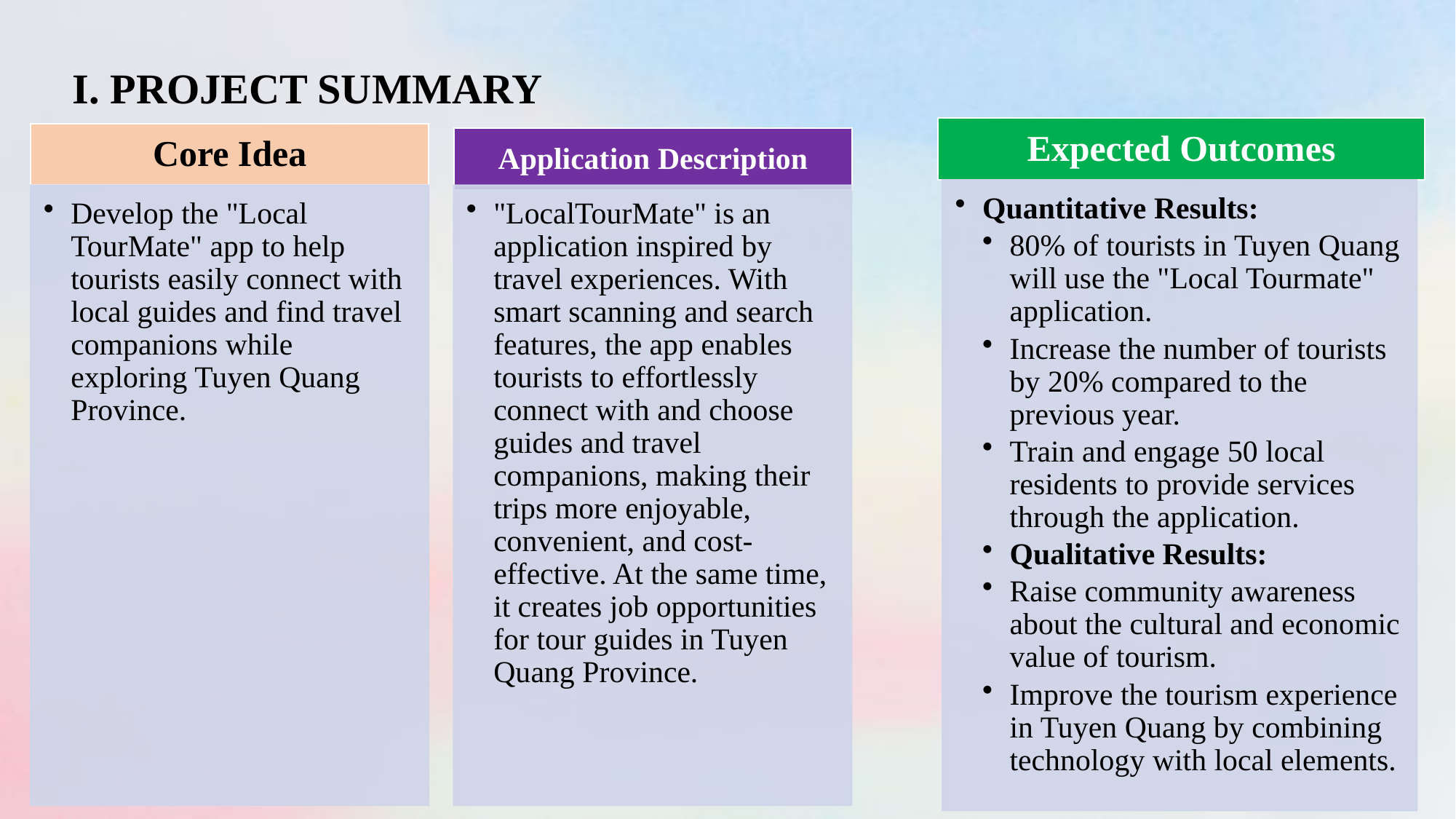

I. PROJECT SUMMARY
Core Idea
Develop the "Local TourMate" app to help tourists easily connect with local guides and find travel companions while exploring Tuyen Quang Province.
Application Description
"LocalTourMate" is an application inspired by travel experiences. With smart scanning and search features, the app enables tourists to effortlessly connect with and choose guides and travel companions, making their trips more enjoyable, convenient, and cost-effective. At the same time, it creates job opportunities for tour guides in Tuyen Quang Province.
Expected Outcomes
Quantitative Results:
80% of tourists in Tuyen Quang will use the "Local Tourmate" application.
Increase the number of tourists by 20% compared to the previous year.
Train and engage 50 local residents to provide services through the application.
Qualitative Results:
Raise community awareness about the cultural and economic value of tourism.
Improve the tourism experience in Tuyen Quang by combining technology with local elements.